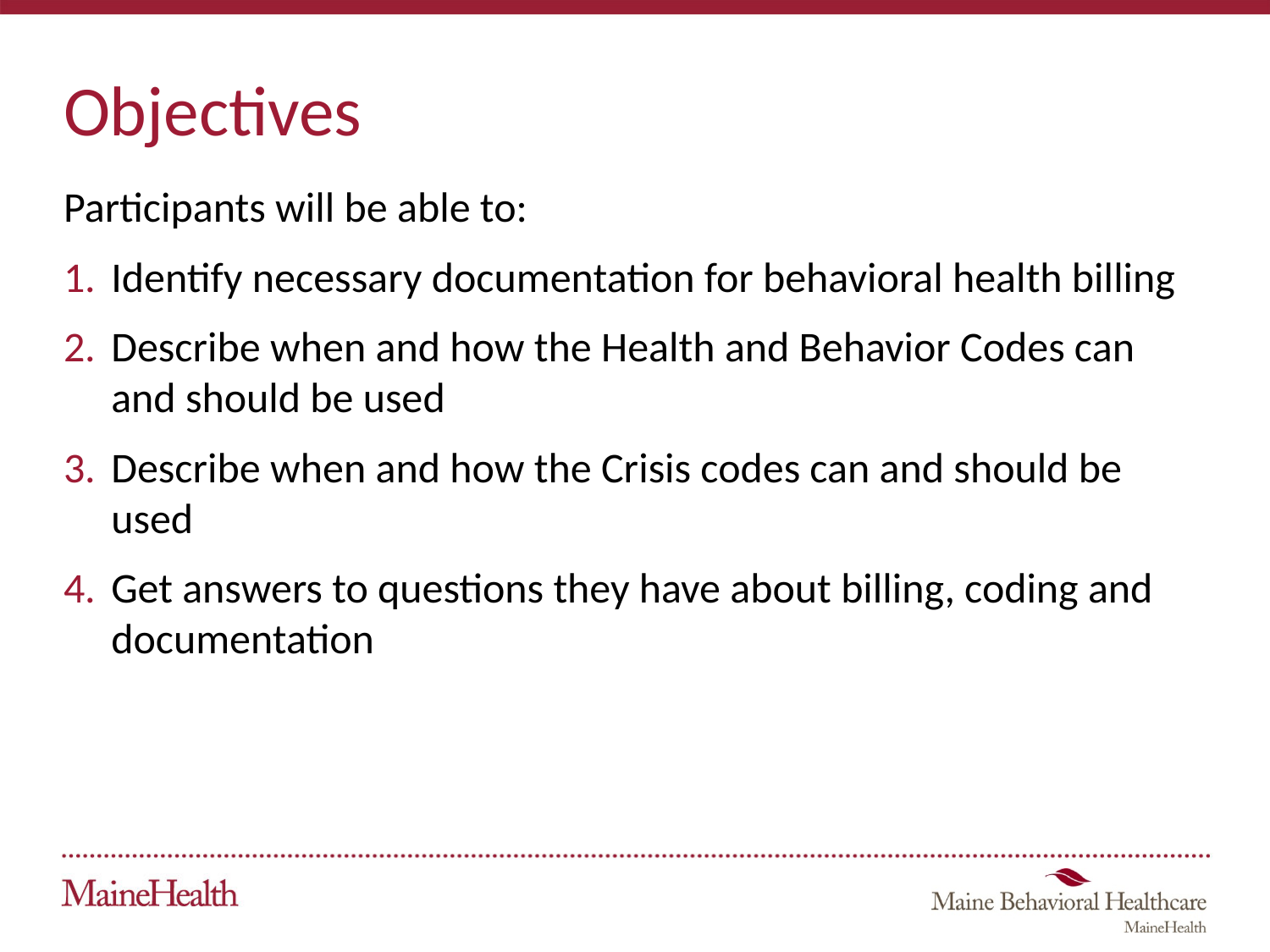

# Objectives
Participants will be able to:
Identify necessary documentation for behavioral health billing
Describe when and how the Health and Behavior Codes can and should be used
Describe when and how the Crisis codes can and should be used
Get answers to questions they have about billing, coding and documentation